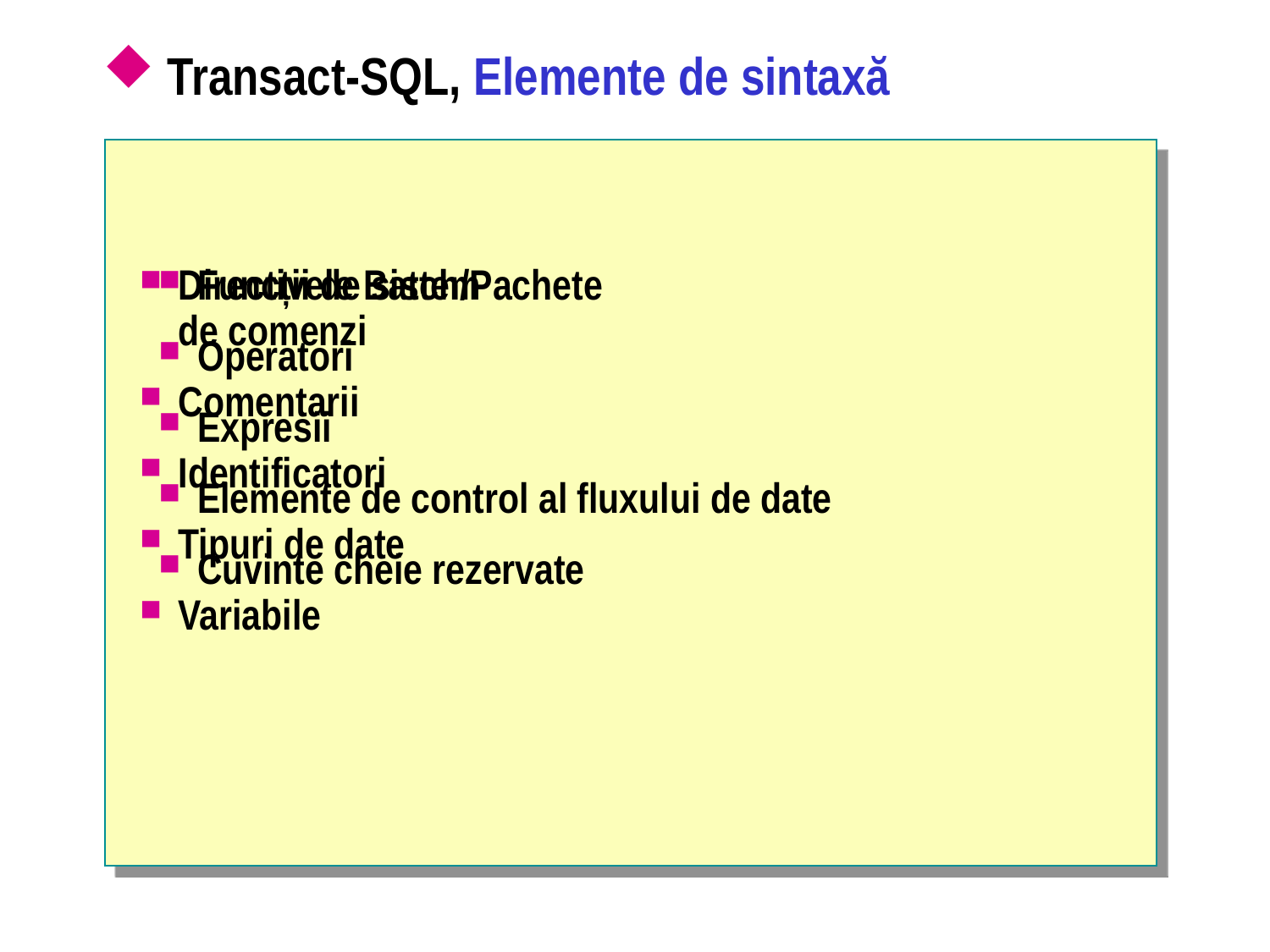

# Transact-SQL, Elemente de sintaxă
Directivele Batch/Pachete de comenzi
Comentarii
Identificatori
Tipuri de date
Variabile
Funcții de sistem
Operatori
Expresii
Elemente de control al fluxului de date
Cuvinte cheie rezervate